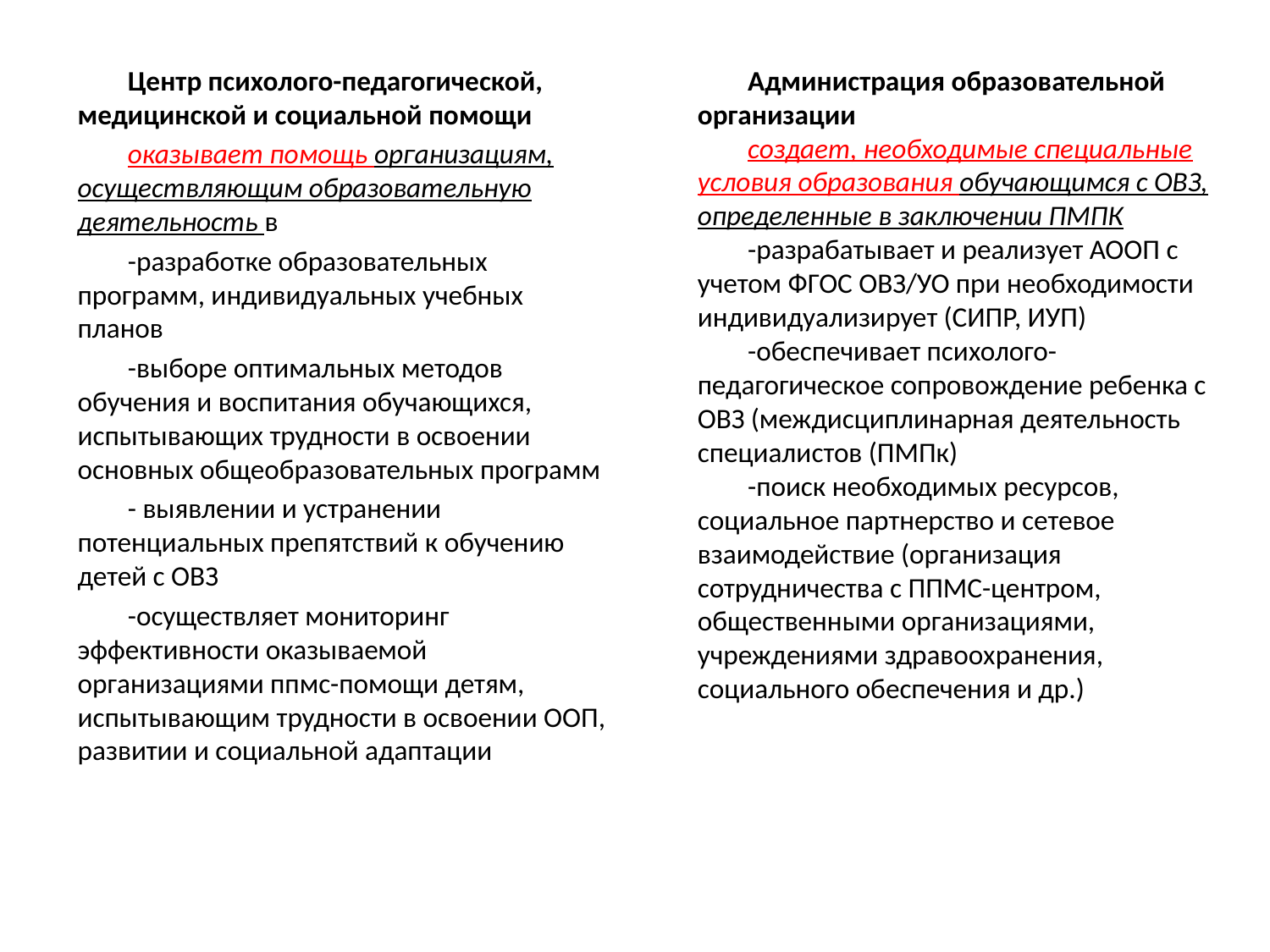

Центр психолого-педагогической, медицинской и социальной помощи
оказывает помощь организациям, осуществляющим образовательную деятельность в
-разработке образовательных программ, индивидуальных учебных планов
-выборе оптимальных методов обучения и воспитания обучающихся, испытывающих трудности в освоении основных общеобразовательных программ
- выявлении и устранении потенциальных препятствий к обучению детей с ОВЗ
-осуществляет мониторинг эффективности оказываемой организациями ппмс-помощи детям, испытывающим трудности в освоении ООП, развитии и социальной адаптации

Администрация образовательной организации
создает, необходимые специальные условия образования обучающимся с ОВЗ, определенные в заключении ПМПК
-разрабатывает и реализует АООП с учетом ФГОС ОВЗ/УО при необходимости индивидуализирует (СИПР, ИУП)
-обеспечивает психолого-педагогическое сопровождение ребенка с ОВЗ (междисциплинарная деятельность специалистов (ПМПк)
-поиск необходимых ресурсов, социальное партнерство и сетевое взаимодействие (организация сотрудничества с ППМС-центром, общественными организациями, учреждениями здравоохранения, социального обеспечения и др.)